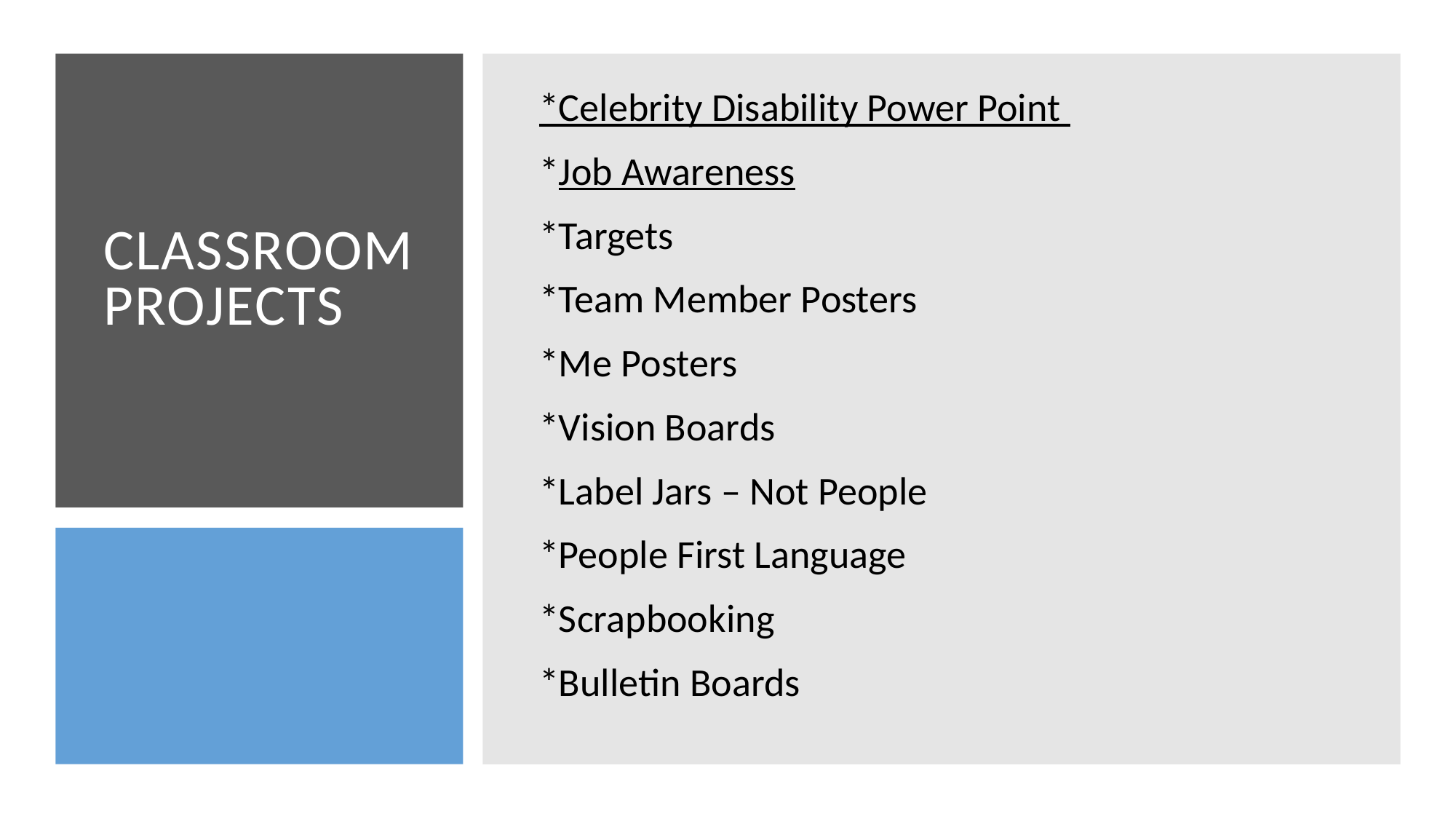

*Celebrity Disability Power Point
*Job Awareness
*Targets
*Team Member Posters
*Me Posters
*Vision Boards
*Label Jars – Not People
*People First Language
*Scrapbooking
*Bulletin Boards

# Classroom projects